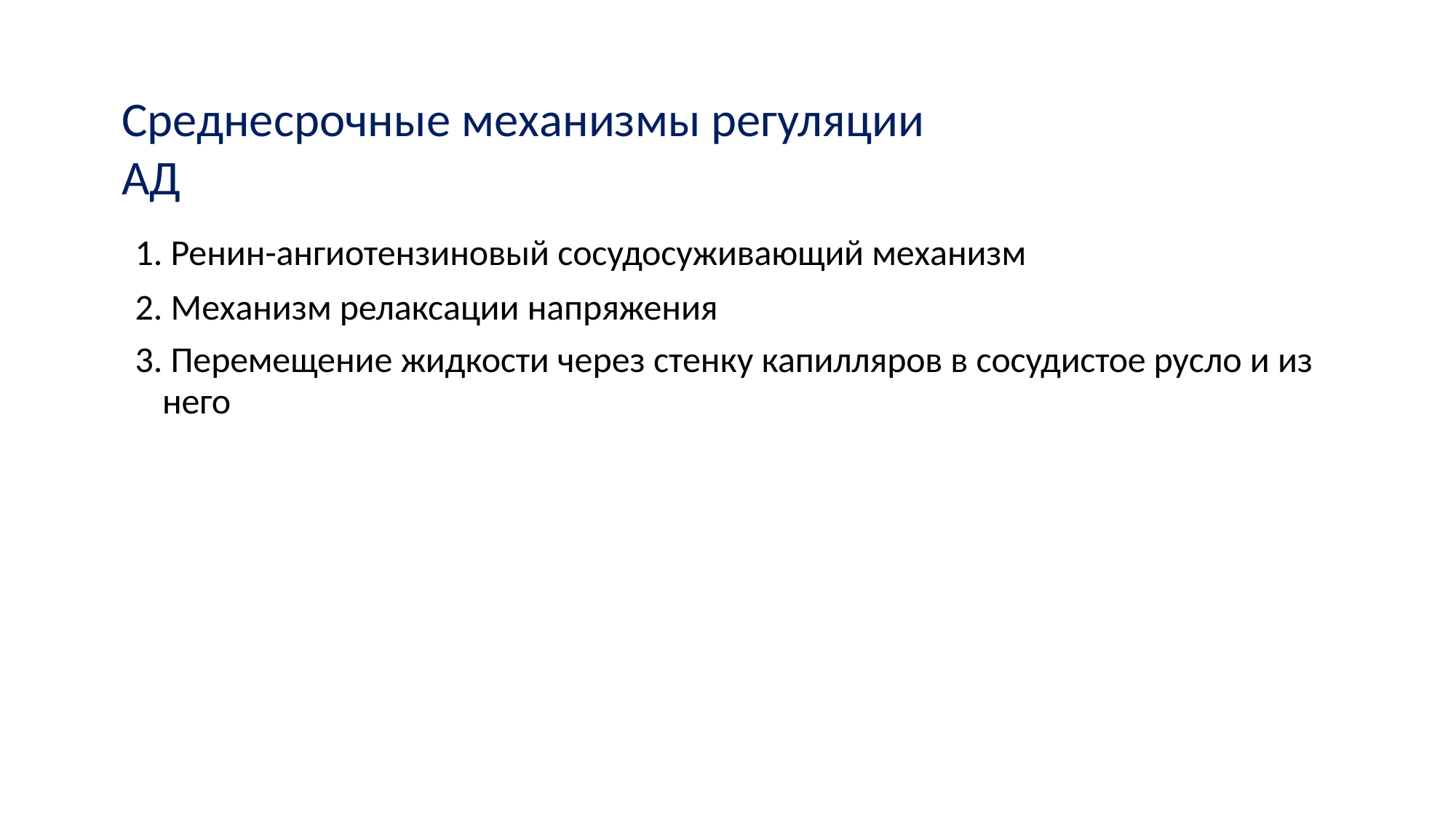

# Среднесрочные механизмы регуляции АД
1. Ренин-ангиотензиновый сосудосуживающий механизм
2. Механизм релаксации напряжения
3. Перемещение жидкости через стенку капилляров в сосудистое русло и из
него